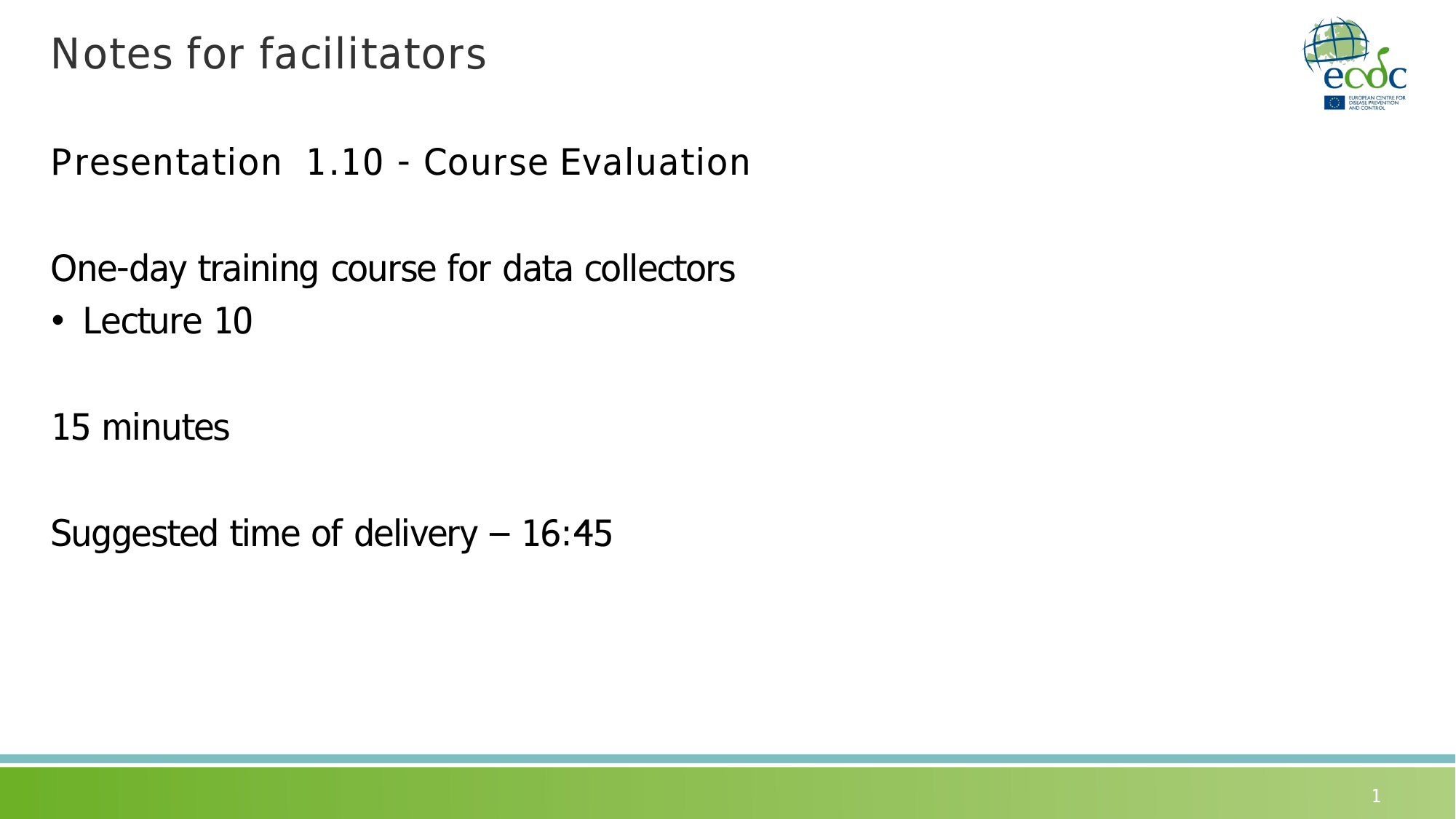

# Notes for facilitators
Presentation  1.10 - Course Evaluation

One-day training course for data collectors
Lecture 10

15 minutes

Suggested time of delivery – 16:45

1